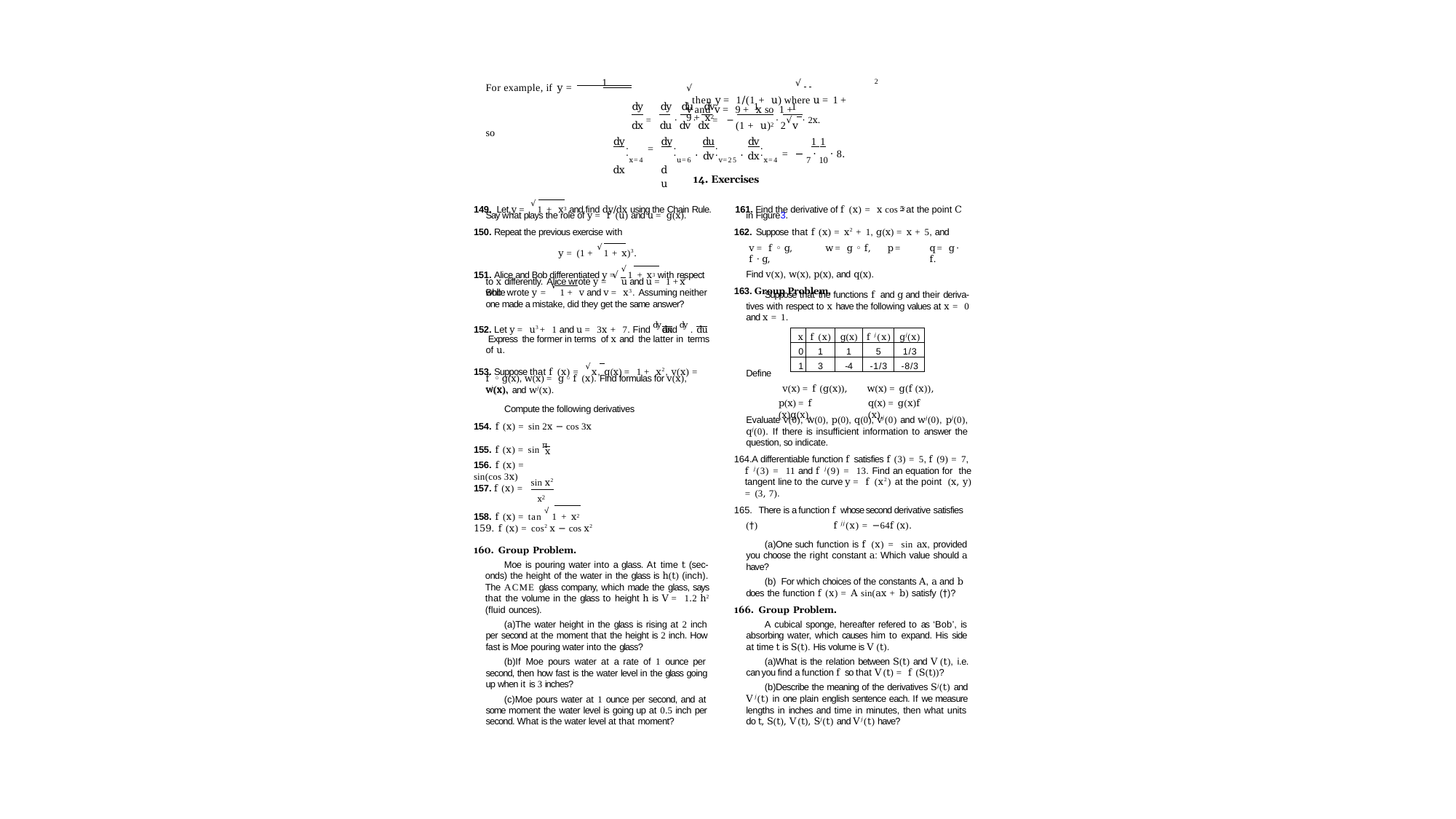

5
1	√
2
For example, if y =		√		, then y = 1/(1 + u) where u = 1 +	v and v = 9 + x so  1 +		9 + x2

dy	dy	du    dv	1	1
dx = du · dv · dx = − (1 + u)2 · 2√v · 2x.

so
dy  dx
dy  du
du
dv
dv	1 1
dx
.
.
.
.
=
= − 7 · 10 · 8.
.
.
.
.
x=4
u=6
v=25
x=4
14. Exercises
149.  Let y = √1 + x3 and find dy/dx using the Chain Rule.	161. Find the derivative of f (x) = x cos π at the point C

Say what plays the role of y = f (u) and u = g(x).
150. Repeat the previous exercise with
y = (1 + √1 + x)3.
x
in Figure3.
162. Suppose that f (x) = x2 + 1, g(x) = x + 5, and
v = f ◦ g,	w = g ◦ f,	p = f · g,
Find v(x), w(x), p(x), and q(x).
163. Group Problem.
q = g · f.

151. Alice and Bob differentiated y = √1 + x3 with respect

√
3
to x differently.  Alice wrote y =	u and u = 1 +x while

√
Bob  wrote y =	1 + v and v = x3. Assuming neither  one made a mistake, did they get the same answer?
Suppose that the functions f and g and their deriva-  tives with respect to x have the following values at x = 0  and x = 1.
152. Let y = u3 + 1 and u = 3x + 7. Find dy and dy .
dx	du
Express  the former in terms  of x and  the latter in terms
of u.

| x | f (x) | g(x) | f j(x) | gj(x) |
| --- | --- | --- | --- | --- |
| 0 | 1 | 1 | 5 | 1/3 |
| 1 | 3 | -4 | -1/3 | -8/3 |
153. Suppose that f (x) = √x, g(x) = 1 + x2, v(x) =

Define
f ◦ g(x), w(x) = g ◦ f (x). Find formulas for v(x), w(x),
v(x) = f (g(x)),
p(x) = f (x)g(x),
w(x) = g(f (x)),
q(x) = g(x)f (x).
vj(x), and wj(x).
Compute the following derivatives
154. f (x) = sin 2x − cos 3x
Evaluate v(0), w(0), p(0), q(0), vj(0) and wj(0), pj(0),  qj(0). If there is insufficient information to answer the  question, so indicate.
A differentiable function f satisfies f (3) = 5, f (9) = 7,  f j(3) = 11 and f j(9) = 13. Find an equation for  the tangent line to the curve y = f (x2) at the point  (x, y) = (3, 7).
There is a function f whose second derivative satisfies
(†)	f jj(x) = −64f (x).
One such function is f (x) = sin ax, provided  you choose the right constant a: Which value should a  have?
For which choices of the constants A, a and b
does the function f (x) = A sin(ax + b) satisfy (†)?
Group Problem.
A cubical sponge, hereafter refered to as ‘Bob’, is  absorbing water, which causes him to expand. His side  at time t is S(t). His volume is V (t).
What is the relation between S(t) and V (t), i.e.  can you find a function f so that V (t) = f (S(t))?
Describe the meaning of the derivatives Sj(t) and  V j(t) in one plain english sentence each. If we measure  lengths in inches and time in minutes, then what units  do t, S(t), V (t), Sj(t) and V j(t) have?
155. f (x) = sin π
x
156. f (x) = sin(cos 3x)

sin x2
157. f (x) =
x2

158. f (x) = tan √1 + x2

f (x) = cos2 x − cos x2
Group Problem.
Moe is pouring water into a glass. At time t (sec-  onds) the height of the water in the glass is h(t) (inch).  The ACME glass company, which made the glass, says  that the volume in the glass to height h is V = 1.2 h2  (fluid ounces).
The water height in the glass is rising at 2 inch  per second at the moment that the height is 2 inch. How  fast is Moe pouring water into the glass?
If Moe pours water at a rate of 1 ounce per  second, then how fast is the water level in the glass going  up when it is 3 inches?
Moe pours water at 1 ounce per second, and at  some moment the water level is going up at 0.5 inch per  second. What is the water level at that moment?